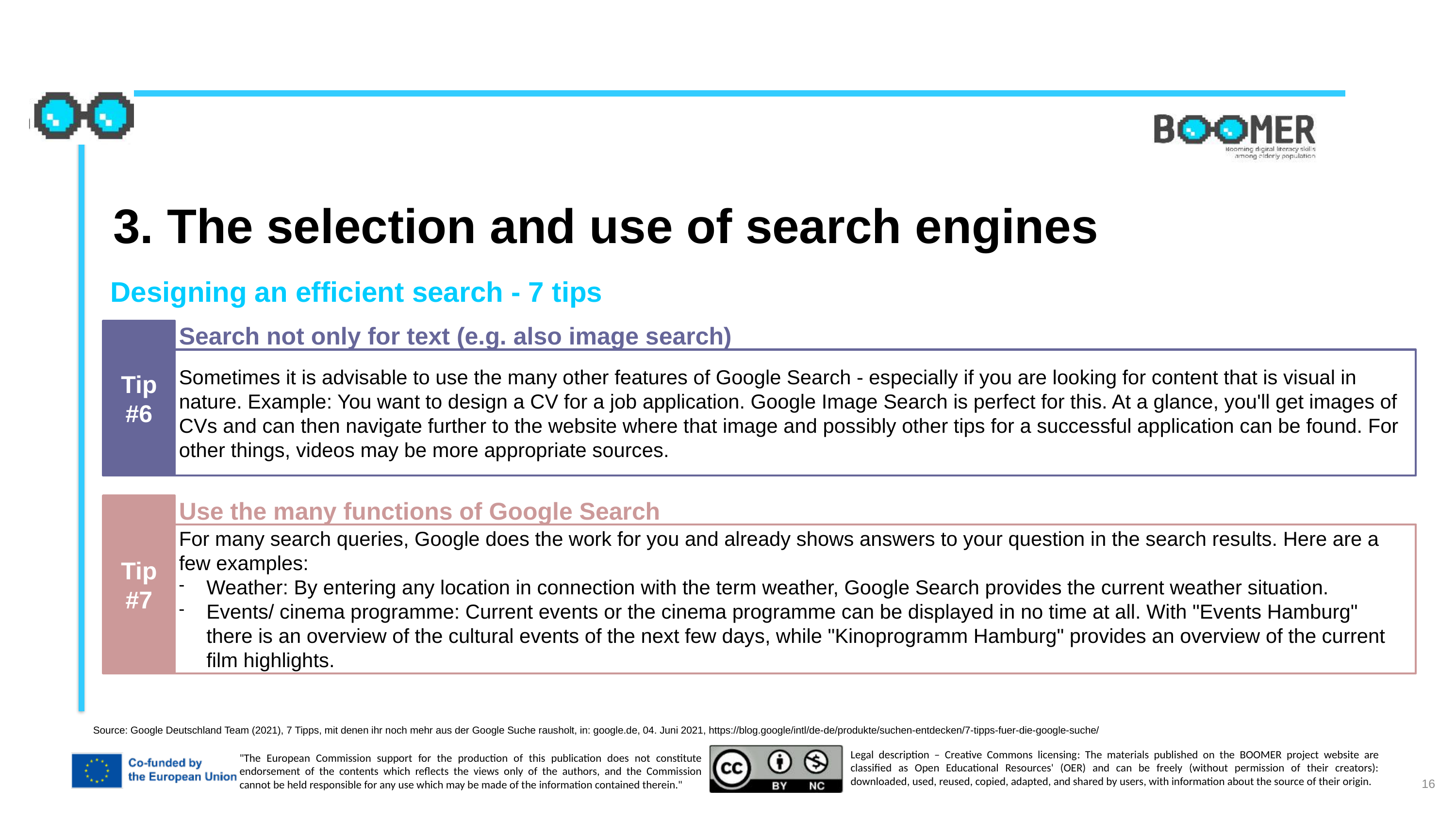

3. The selection and use of search engines
Designing an efficient search - 7 tips
Tip
#6
Search not only for text (e.g. also image search)
Sometimes it is advisable to use the many other features of Google Search - especially if you are looking for content that is visual in nature. Example: You want to design a CV for a job application. Google Image Search is perfect for this. At a glance, you'll get images of CVs and can then navigate further to the website where that image and possibly other tips for a successful application can be found. For other things, videos may be more appropriate sources.
Tip
#7
Use the many functions of Google Search
For many search queries, Google does the work for you and already shows answers to your question in the search results. Here are a few examples:
Weather: By entering any location in connection with the term weather, Google Search provides the current weather situation.
Events/ cinema programme: Current events or the cinema programme can be displayed in no time at all. With "Events Hamburg" there is an overview of the cultural events of the next few days, while "Kinoprogramm Hamburg" provides an overview of the current film highlights.
Source: Google Deutschland Team (2021), 7 Tipps, mit denen ihr noch mehr aus der Google Suche rausholt, in: google.de, 04. Juni 2021, https://blog.google/intl/de-de/produkte/suchen-entdecken/7-tipps-fuer-die-google-suche/
16